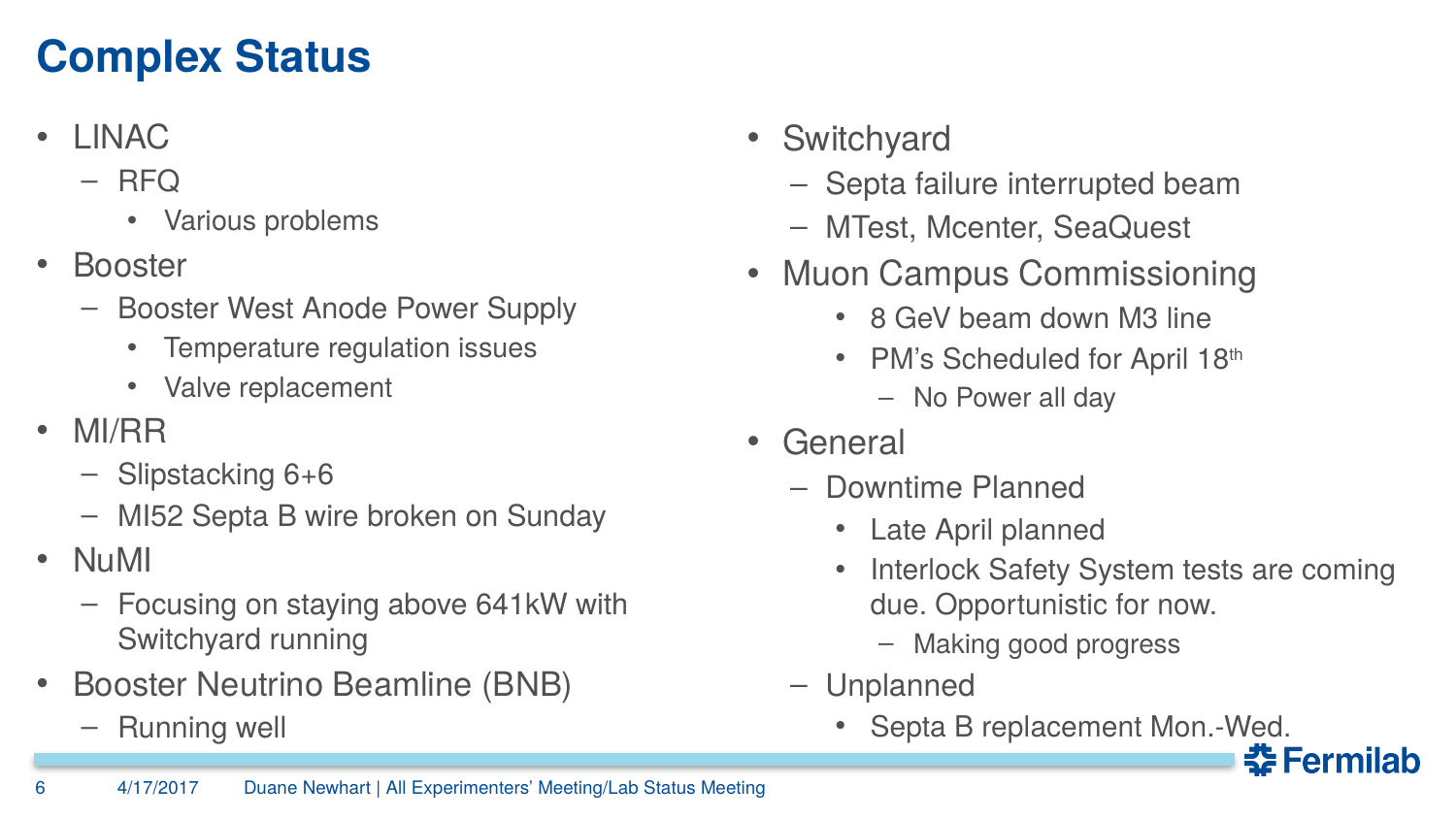

# Complex Status
Switchyard
Septa failure interrupted beam
MTest, Mcenter, SeaQuest
Muon Campus Commissioning
8 GeV beam down M3 line
PM’s Scheduled for April 18th
No Power all day
General
Downtime Planned
Late April planned
Interlock Safety System tests are coming due. Opportunistic for now.
Making good progress
Unplanned
Septa B replacement Mon.-Wed.
LINAC
RFQ
Various problems
Booster
Booster West Anode Power Supply
Temperature regulation issues
Valve replacement
MI/RR
Slipstacking 6+6
MI52 Septa B wire broken on Sunday
NuMI
Focusing on staying above 641kW with Switchyard running
Booster Neutrino Beamline (BNB)
Running well

6
4/17/2017
Duane Newhart | All Experimenters’ Meeting/Lab Status Meeting